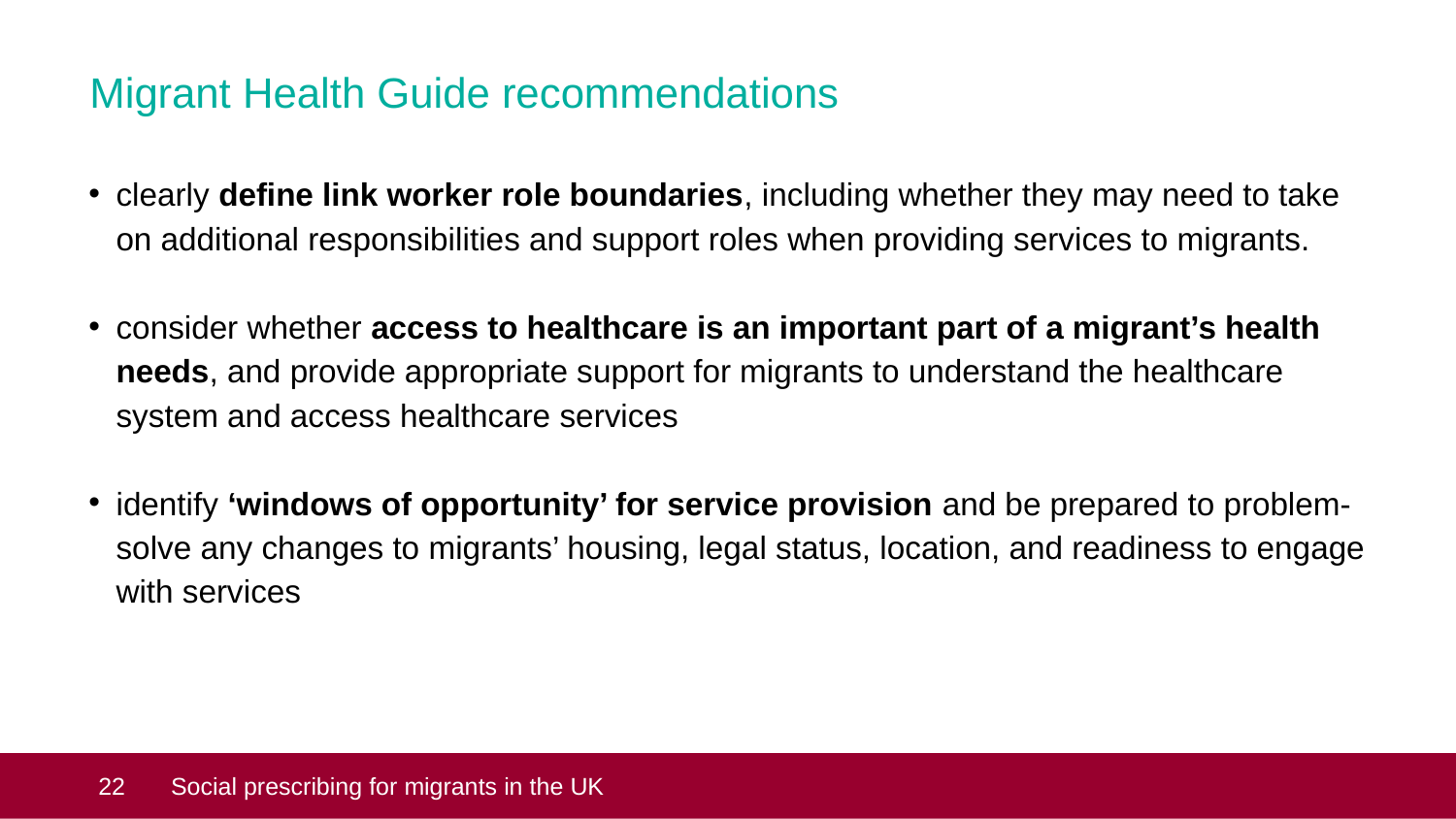

# Migrant Health Guide recommendations
clearly define link worker role boundaries, including whether they may need to take on additional responsibilities and support roles when providing services to migrants.

consider whether access to healthcare is an important part of a migrant’s health needs, and provide appropriate support for migrants to understand the healthcare system and access healthcare services

identify ‘windows of opportunity’ for service provision and be prepared to problem-solve any changes to migrants’ housing, legal status, location, and readiness to engage with services
  22
Social prescribing for migrants in the UK